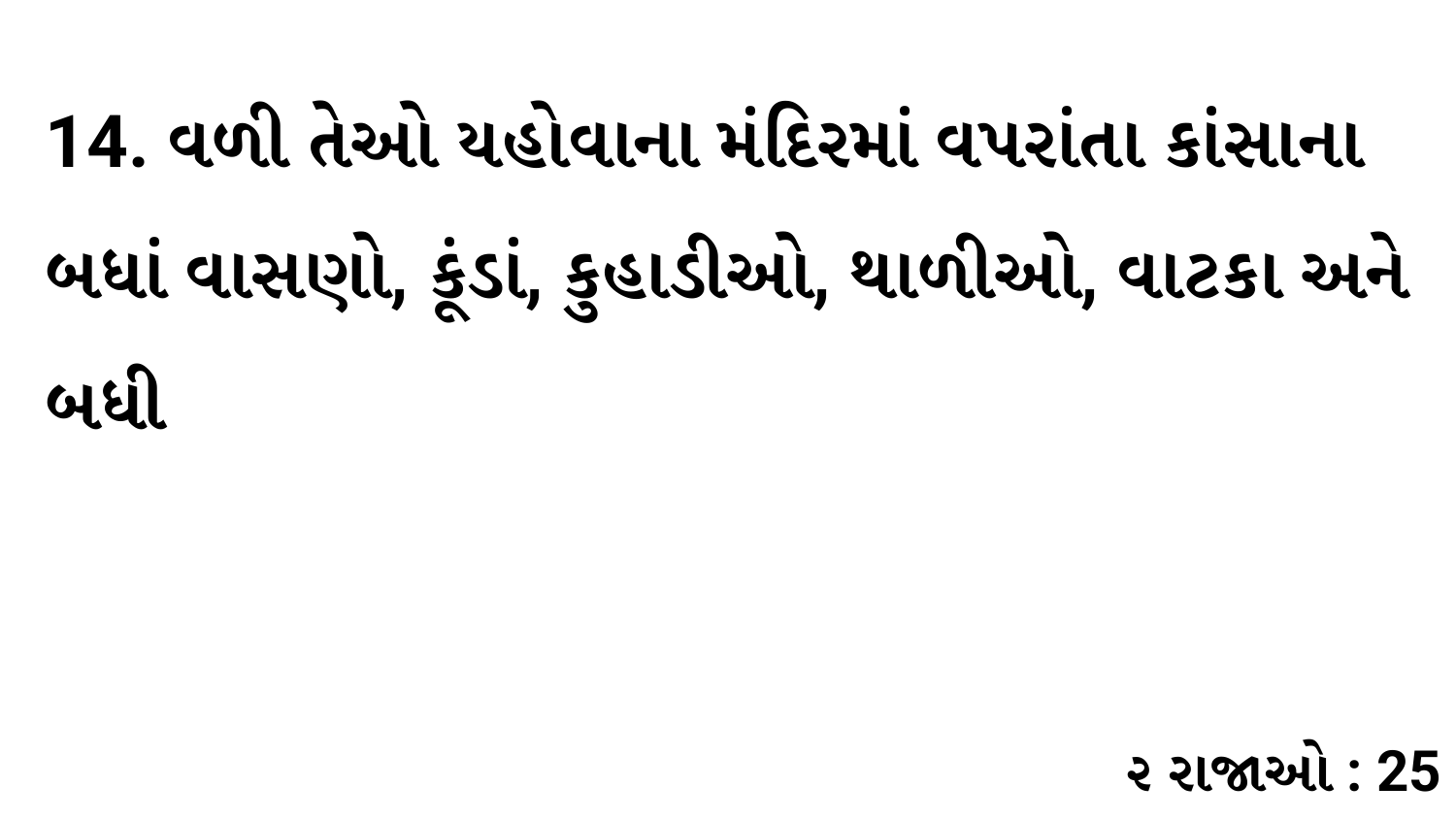

14. વળી તેઓ યહોવાના મંદિરમાં વપરાંતા કાંસાના બધાં વાસણો, કૂંડાં, કુહાડીઓ, થાળીઓ, વાટકા અને બધી
૨ રાજાઓ : 25